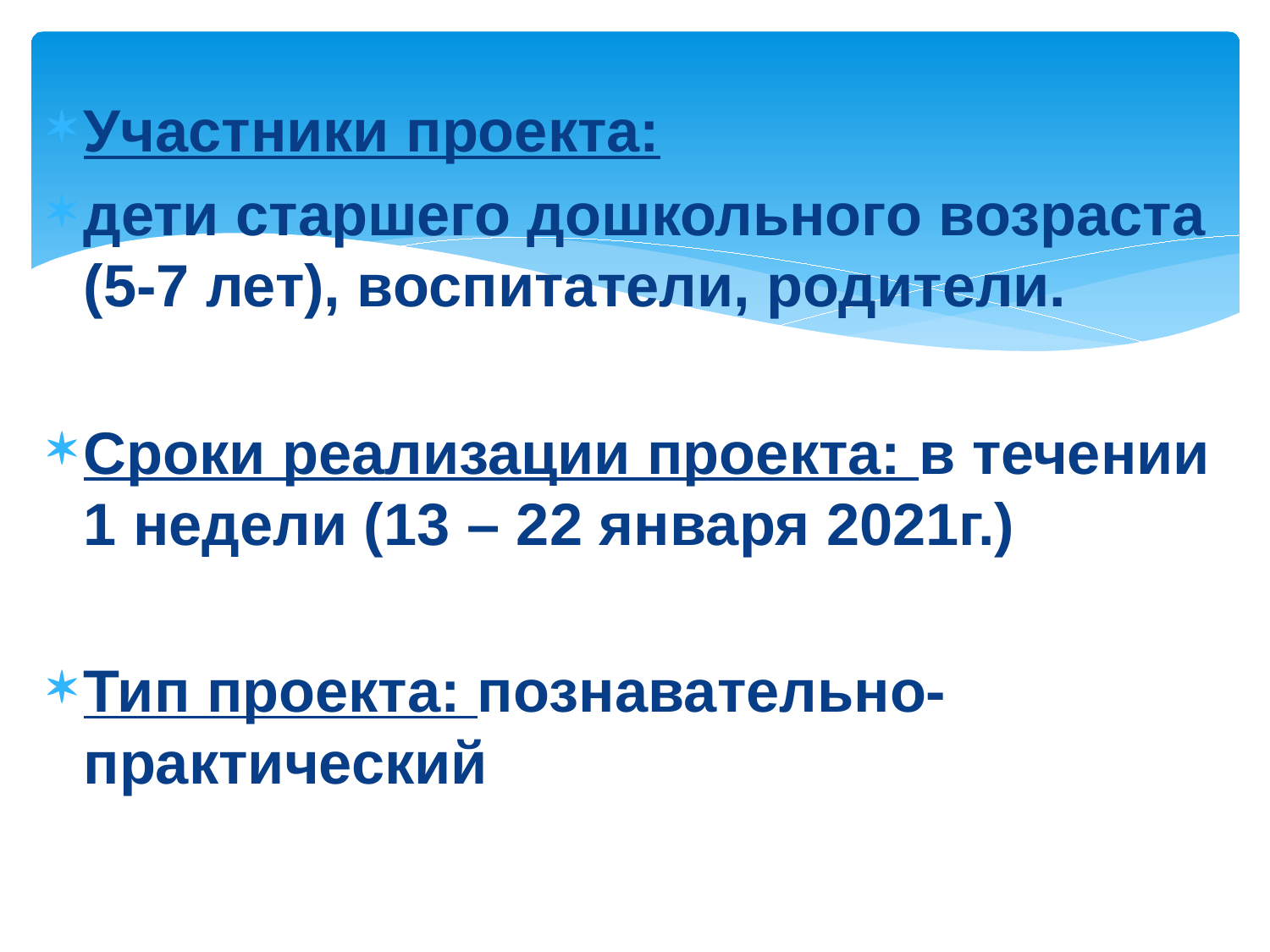

Участники проекта:
дети старшего дошкольного возраста (5-7 лет), воспитатели, родители.

Сроки реализации проекта: в течении 1 недели (13 – 22 января 2021г.)

Тип проекта: познавательно-практический